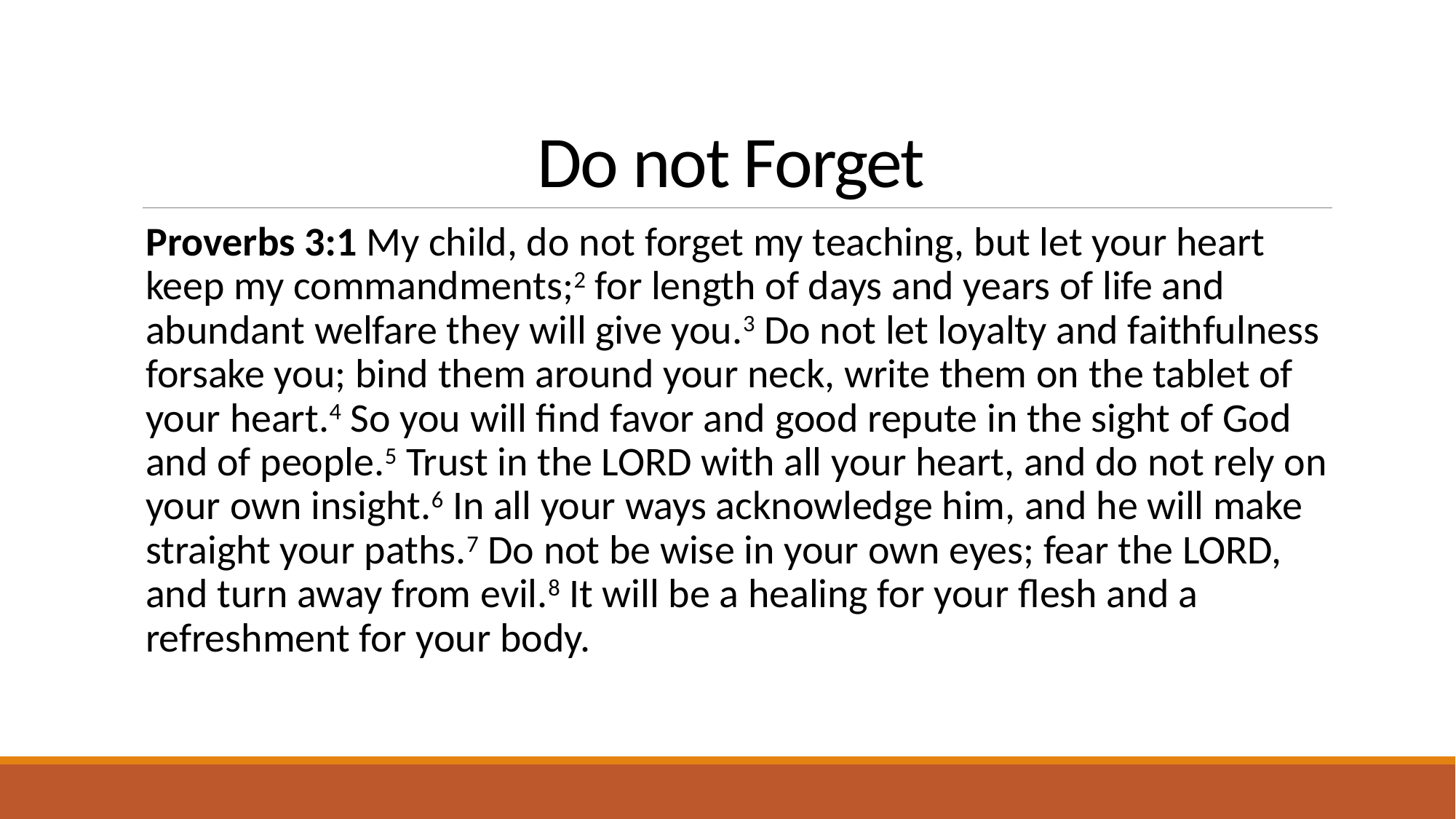

# Do not Forget
Proverbs 3:1 My child, do not forget my teaching, but let your heart keep my commandments;2 for length of days and years of life and abundant welfare they will give you.3 Do not let loyalty and faithfulness forsake you; bind them around your neck, write them on the tablet of your heart.4 So you will find favor and good repute in the sight of God and of people.5 Trust in the LORD with all your heart, and do not rely on your own insight.6 In all your ways acknowledge him, and he will make straight your paths.7 Do not be wise in your own eyes; fear the LORD, and turn away from evil.8 It will be a healing for your flesh and a refreshment for your body.